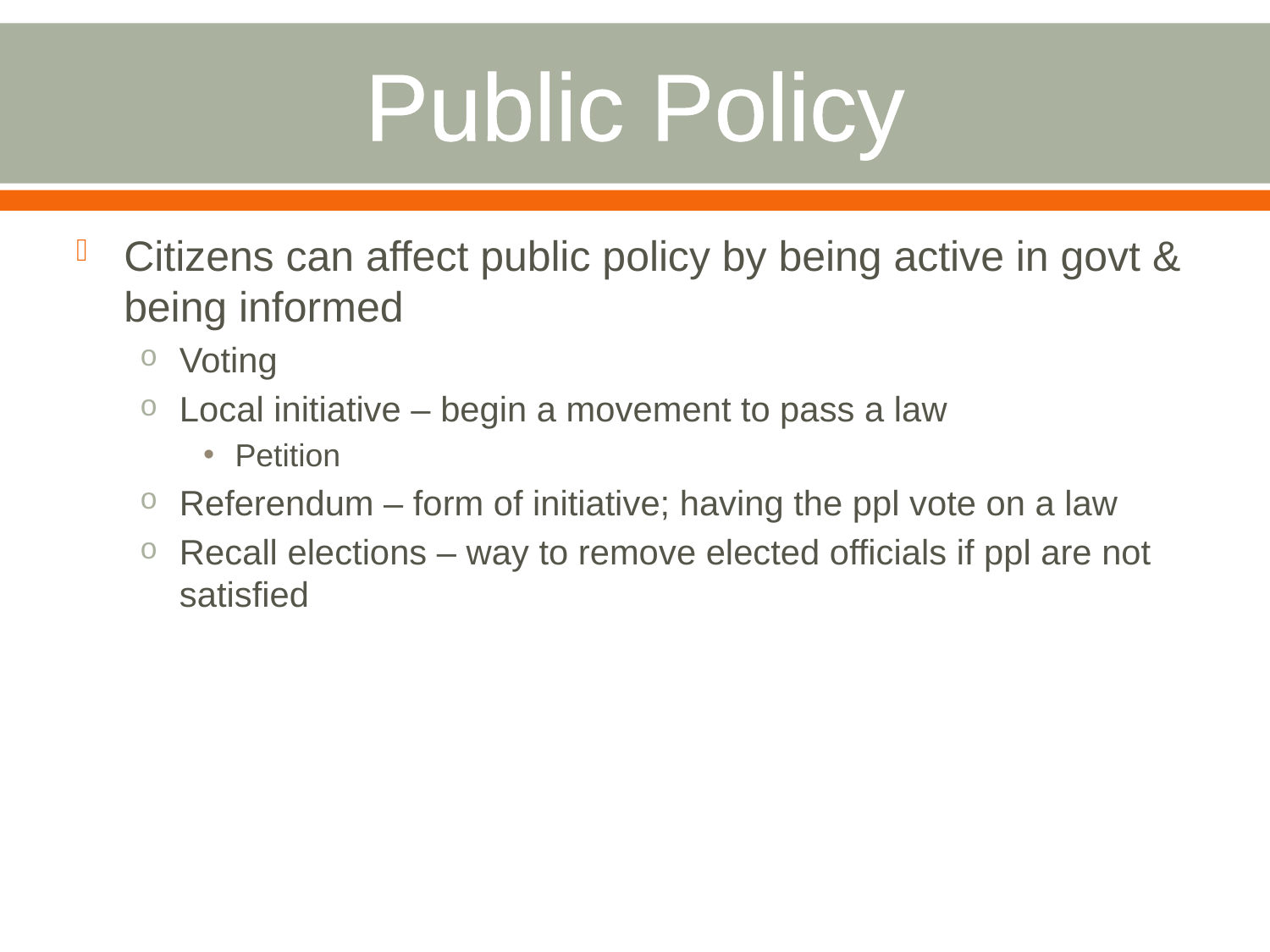

# Public Policy
Citizens can affect public policy by being active in govt & being informed
Voting
Local initiative – begin a movement to pass a law
Petition
Referendum – form of initiative; having the ppl vote on a law
Recall elections – way to remove elected officials if ppl are not satisfied